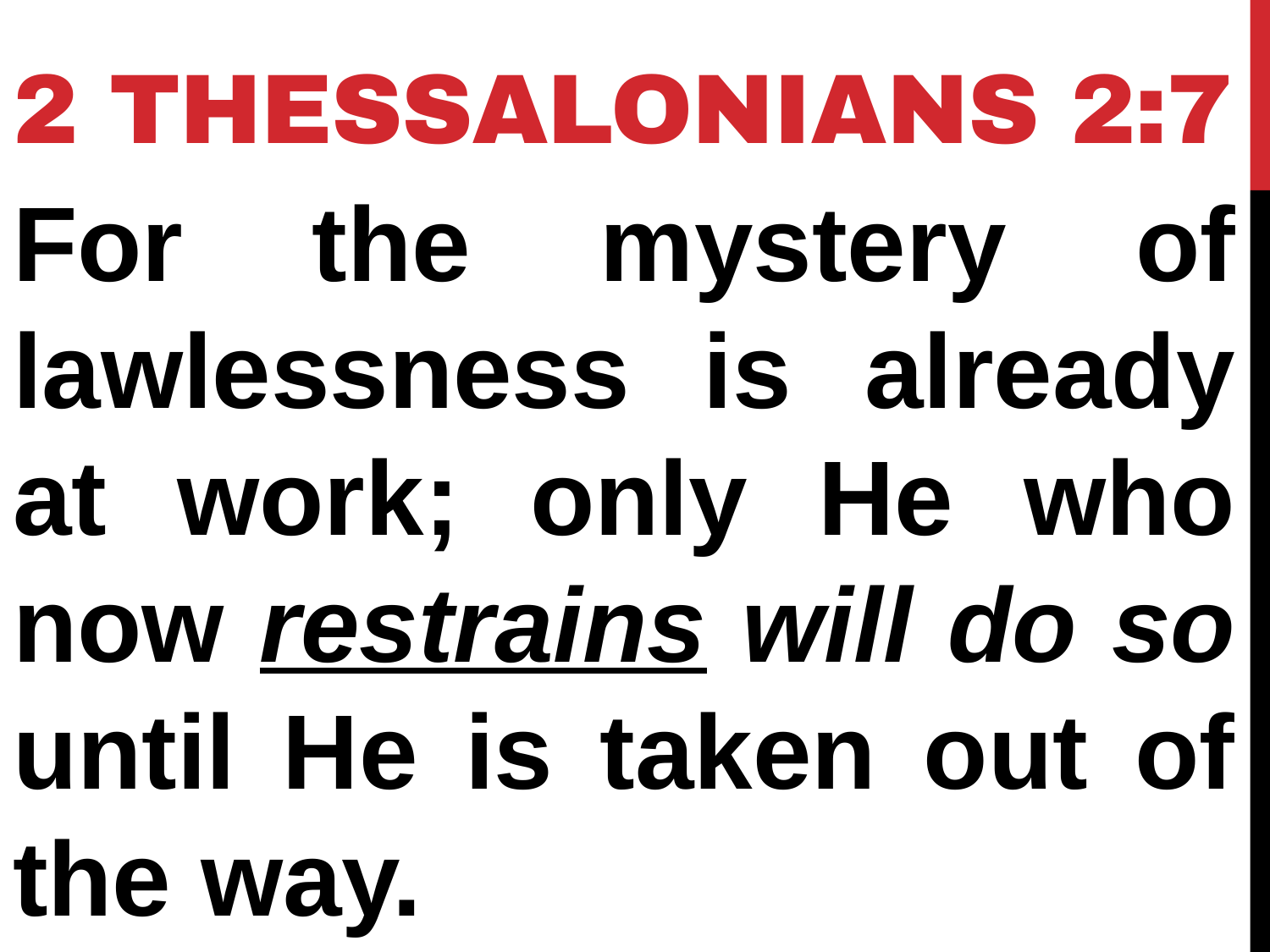

# 2 Thessalonians 2:7
For the mystery of lawlessness is already at work; only He who now restrains will do so until He is taken out of the way.